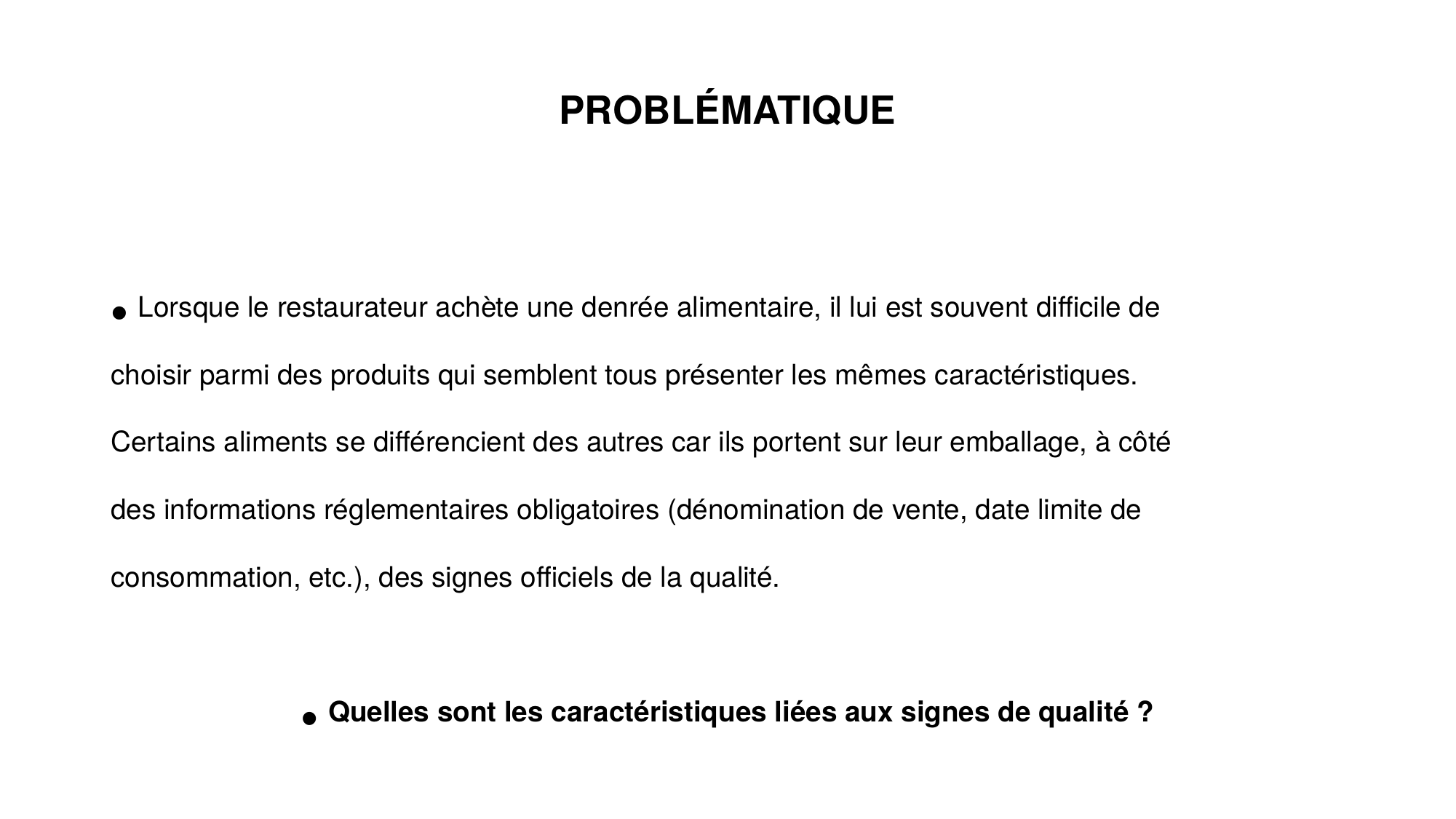

# PROBLÉMATIQUE

Lorsque le restaurateur achète une denrée alimentaire, il lui est souvent difficile de
choisir parmi des produits qui semblent tous présenter les mêmes caractéristiques.
Certains aliments se différencient des autres car ils portent sur leur emballage, à côté
des informations réglementaires obligatoires (dénomination de vente, date limite de
consommation, etc.), des signes officiels de la qualité.

Quelles sont les caractéristiques liées aux signes de qualité ?